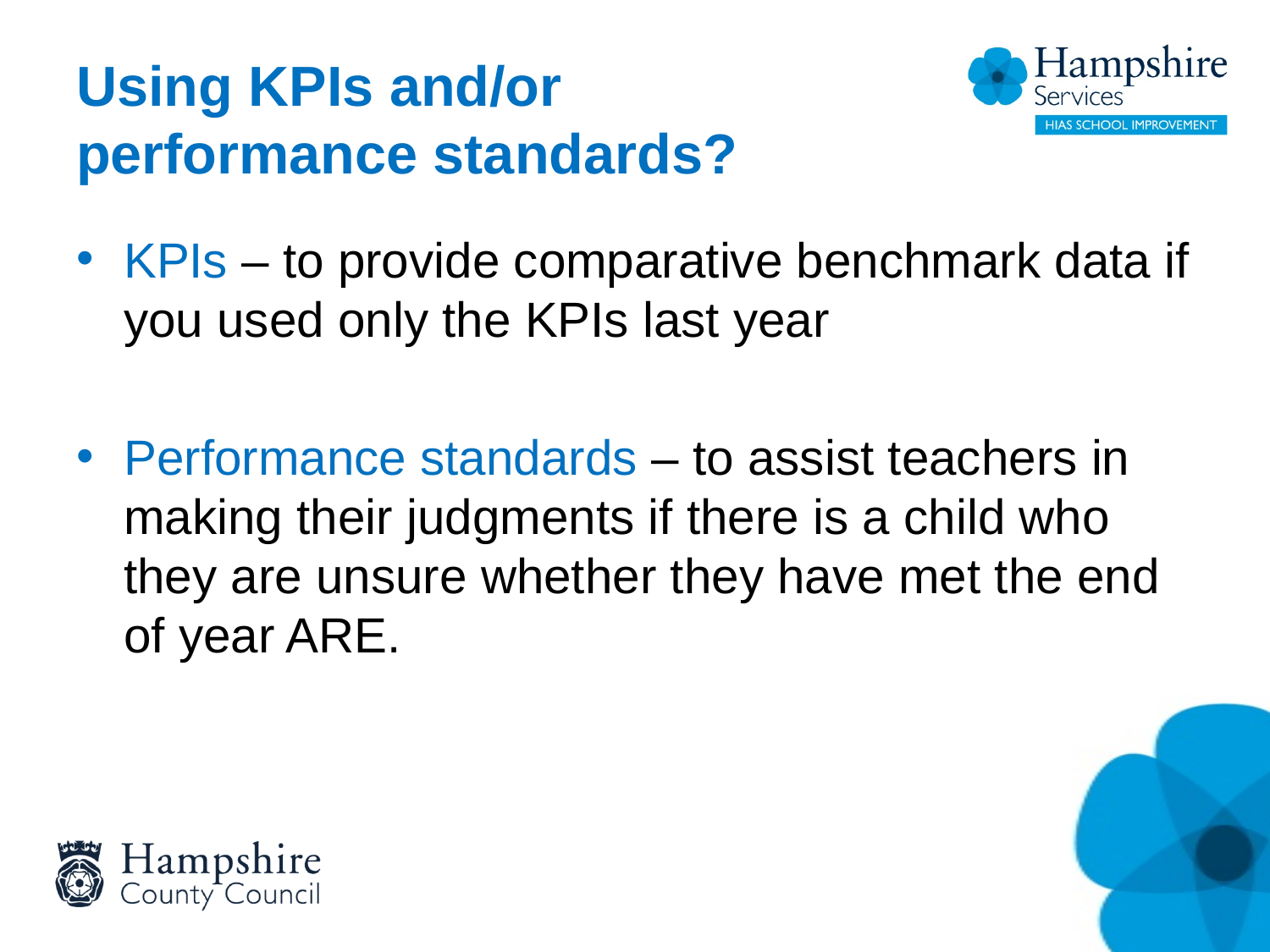

# Using KPIs and/or performance standards?
KPIs – to provide comparative benchmark data if you used only the KPIs last year

Performance standards – to assist teachers in making their judgments if there is a child who they are unsure whether they have met the end of year ARE.